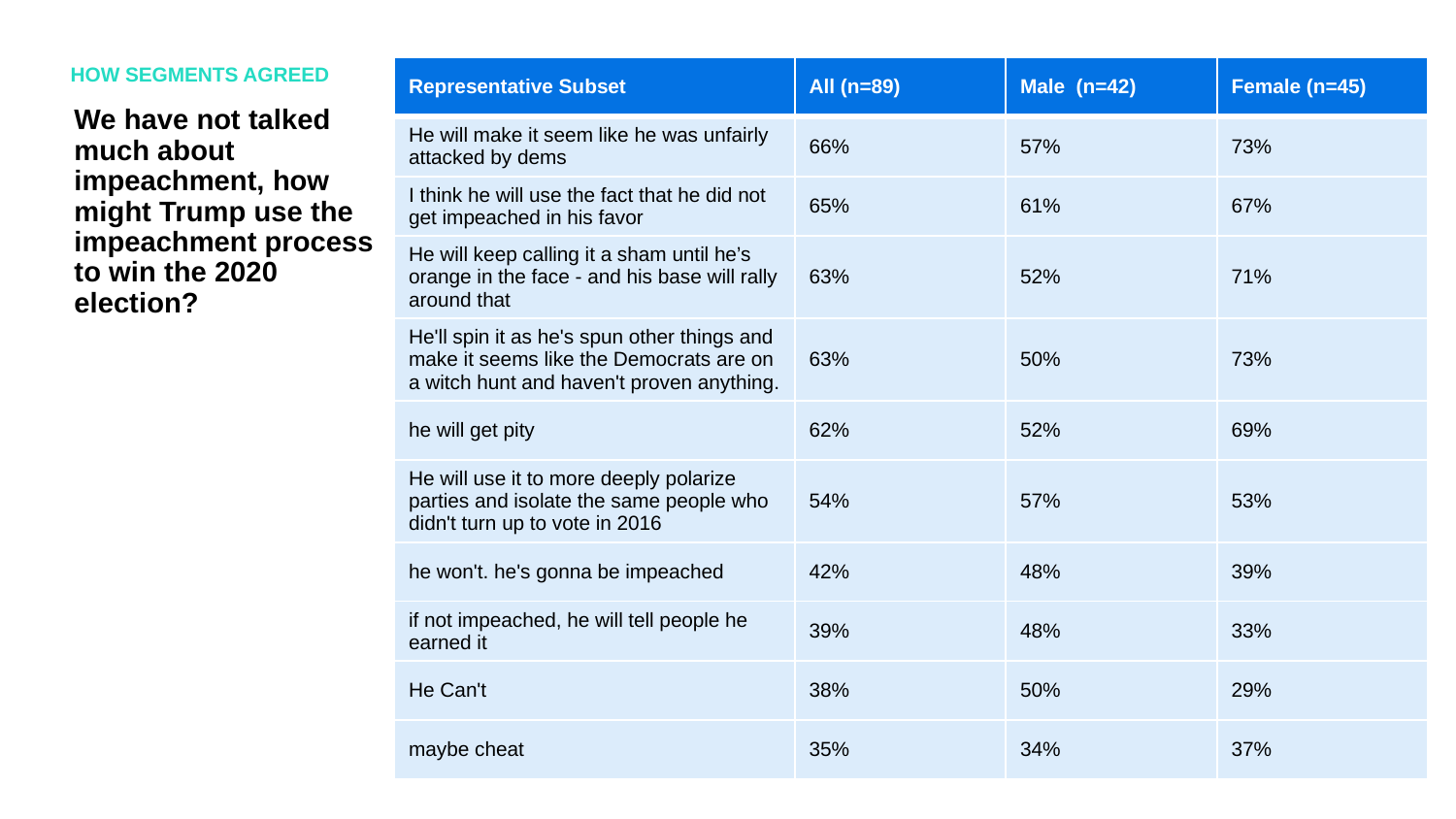

HOW SEGMENTS AGREED
| Representative Subset | All (n=89) | Male (n=42) | Female (n=45) |
| --- | --- | --- | --- |
| He will make it seem like he was unfairly attacked by dems | 66% | 57% | 73% |
| I think he will use the fact that he did not get impeached in his favor | 65% | 61% | 67% |
| He will keep calling it a sham until he’s orange in the face - and his base will rally around that | 63% | 52% | 71% |
| He'll spin it as he's spun other things and make it seems like the Democrats are on a witch hunt and haven't proven anything. | 63% | 50% | 73% |
| he will get pity | 62% | 52% | 69% |
| He will use it to more deeply polarize parties and isolate the same people who didn't turn up to vote in 2016 | 54% | 57% | 53% |
| he won't. he's gonna be impeached | 42% | 48% | 39% |
| if not impeached, he will tell people he earned it | 39% | 48% | 33% |
| He Can't | 38% | 50% | 29% |
| maybe cheat | 35% | 34% | 37% |
We have not talked much about impeachment, how might Trump use the impeachment process to win the 2020 election?